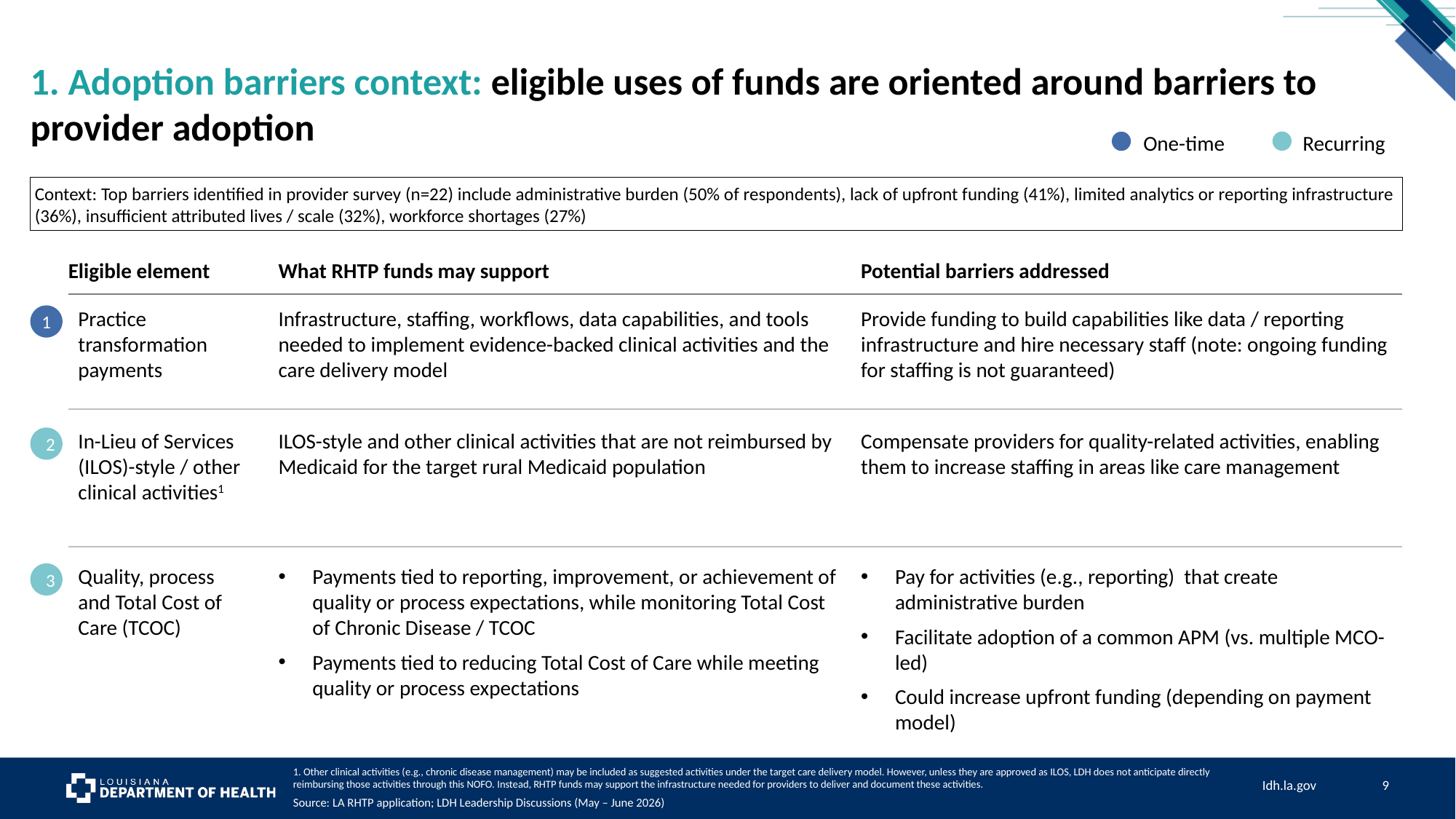

# 1. Adoption barriers context: eligible uses of funds are oriented around barriers to provider adoption
One-time
Recurring

Context: Top barriers identified in provider survey (n=22) include administrative burden (50% of respondents), lack of upfront funding (41%), limited analytics or reporting infrastructure (36%), insufficient attributed lives / scale (32%), workforce shortages (27%)
Eligible element
What RHTP funds may support
Potential barriers addressed
1
Practice transformation payments
Infrastructure, staffing, workflows, data capabilities, and tools needed to implement evidence-backed clinical activities and the care delivery model
Provide funding to build capabilities like data / reporting infrastructure and hire necessary staff (note: ongoing funding for staffing is not guaranteed)
2
In-Lieu of Services (ILOS)-style / other clinical activities1
ILOS-style and other clinical activities that are not reimbursed by Medicaid for the target rural Medicaid population
Compensate providers for quality-related activities, enabling them to increase staffing in areas like care management
3
Quality, process and Total Cost of Care (TCOC)
Payments tied to reporting, improvement, or achievement of quality or process expectations, while monitoring Total Cost of Chronic Disease / TCOC
Payments tied to reducing Total Cost of Care while meeting quality or process expectations
Pay for activities (e.g., reporting)  that create administrative burden
Facilitate adoption of a common APM (vs. multiple MCO-led)
Could increase upfront funding (depending on payment model)
1. Other clinical activities (e.g., chronic disease management) may be included as suggested activities under the target care delivery model. However, unless they are approved as ILOS, LDH does not anticipate directly reimbursing those activities through this NOFO. Instead, RHTP funds may support the infrastructure needed for providers to deliver and document these activities.

Source: LA RHTP application; LDH Leadership Discussions (May – June 2026)